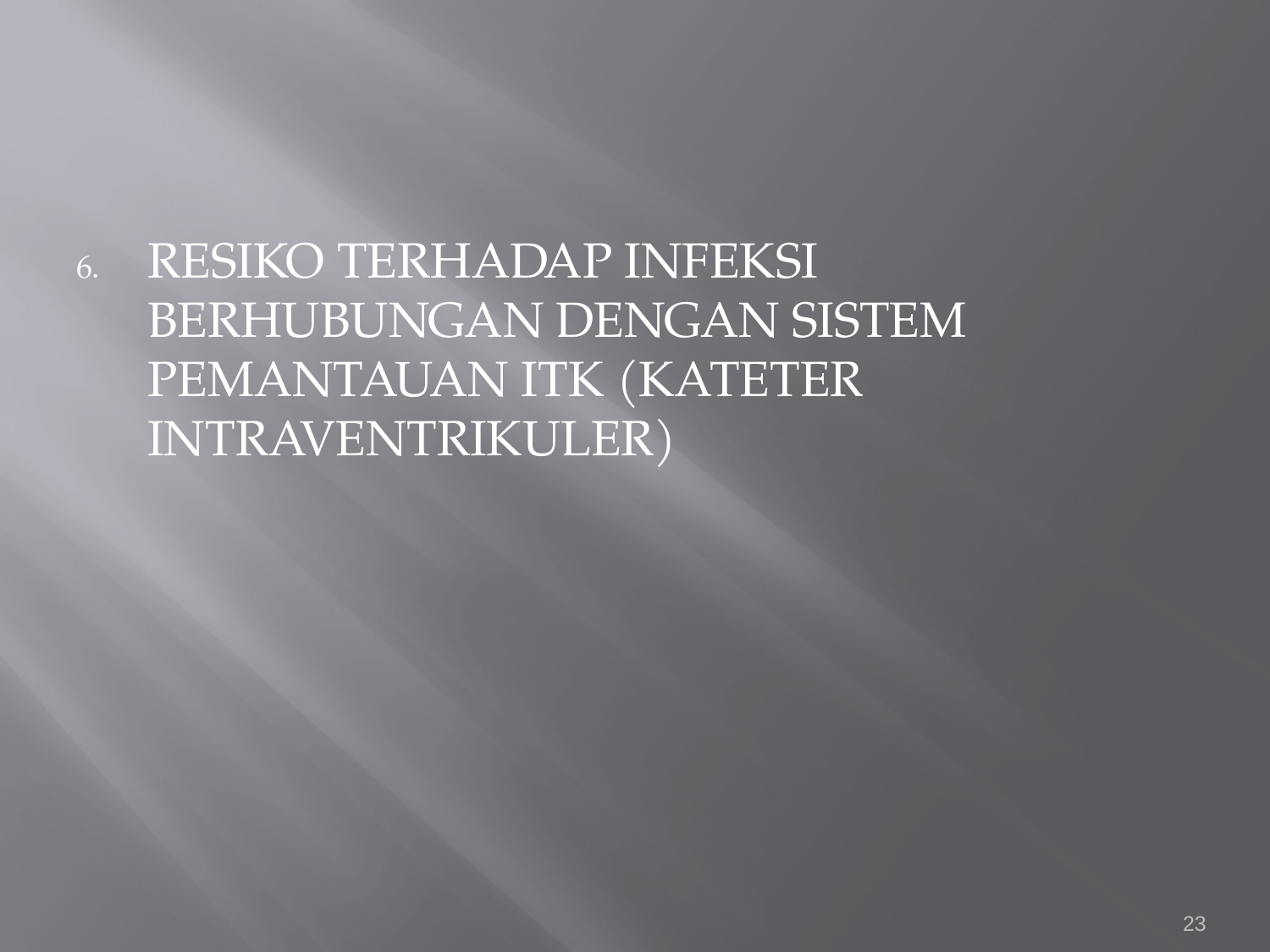

#
RESIKO TERHADAP INFEKSI BERHUBUNGAN DENGAN SISTEM PEMANTAUAN ITK (KATETER INTRAVENTRIKULER)

23